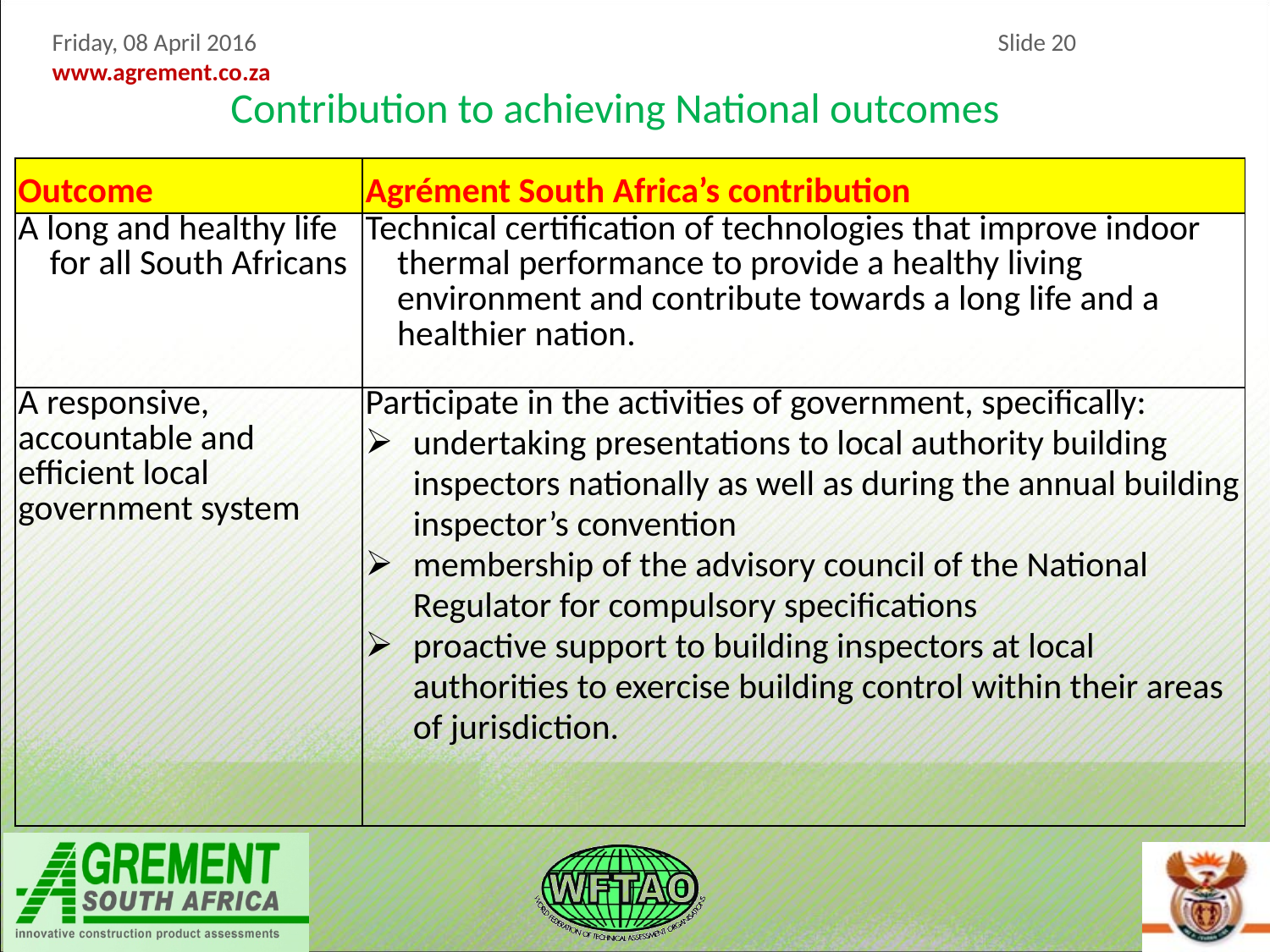

Contribution to achieving National outcomes
| Outcome | Agrément South Africa’s contribution |
| --- | --- |
| A long and healthy life for all South Africans | Technical certification of technologies that improve indoor thermal performance to provide a healthy living environment and contribute towards a long life and a healthier nation. |
| A responsive, accountable and efficient local government system | Participate in the activities of government, specifically: undertaking presentations to local authority building inspectors nationally as well as during the annual building inspector’s convention membership of the advisory council of the National Regulator for compulsory specifications proactive support to building inspectors at local authorities to exercise building control within their areas of jurisdiction. |